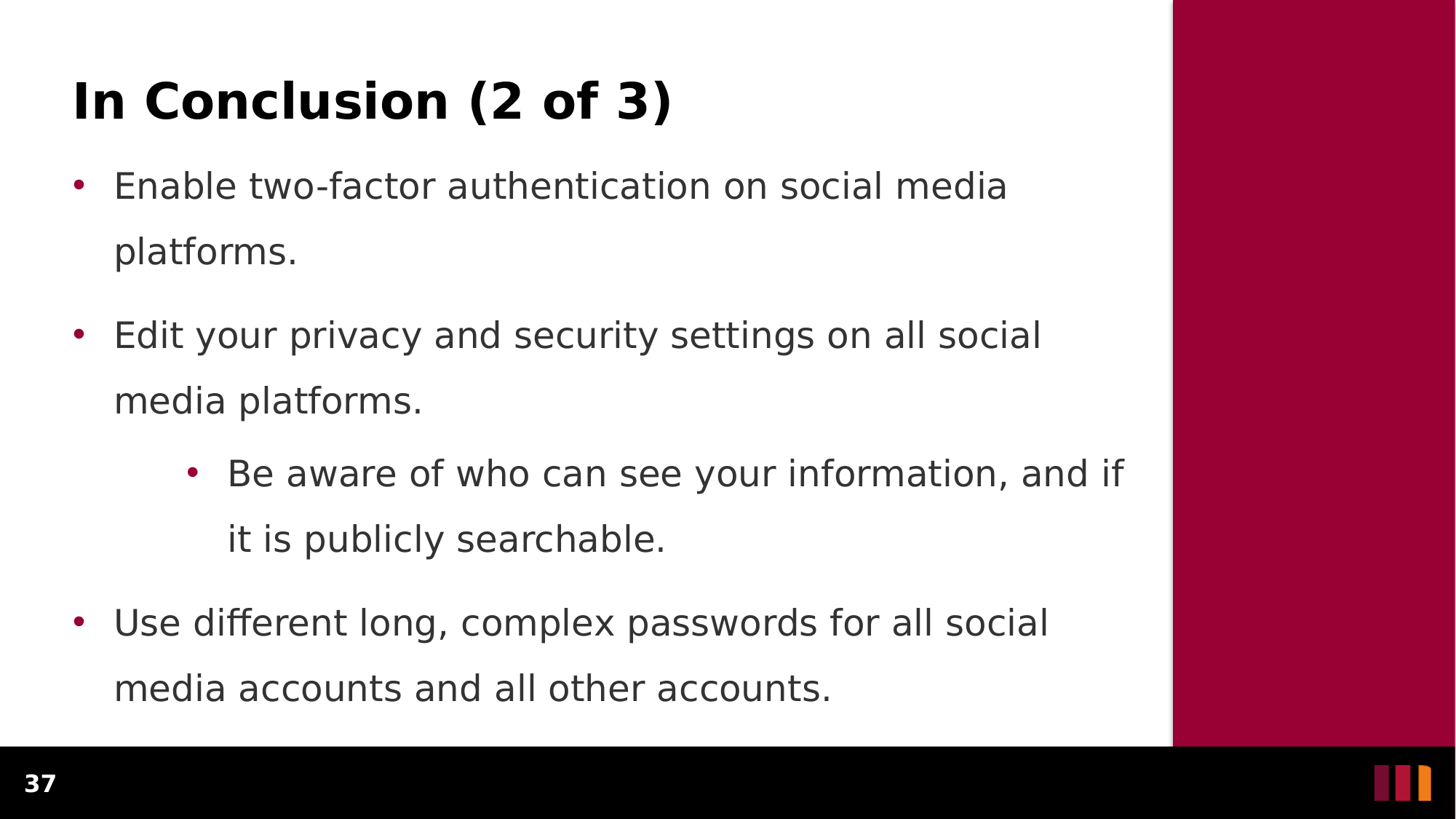

# In Conclusion (2 of 3)
Enable two-factor authentication on social media platforms.
Edit your privacy and security settings on all social media platforms.
Be aware of who can see your information, and if it is publicly searchable.
Use different long, complex passwords for all social media accounts and all other accounts.
37